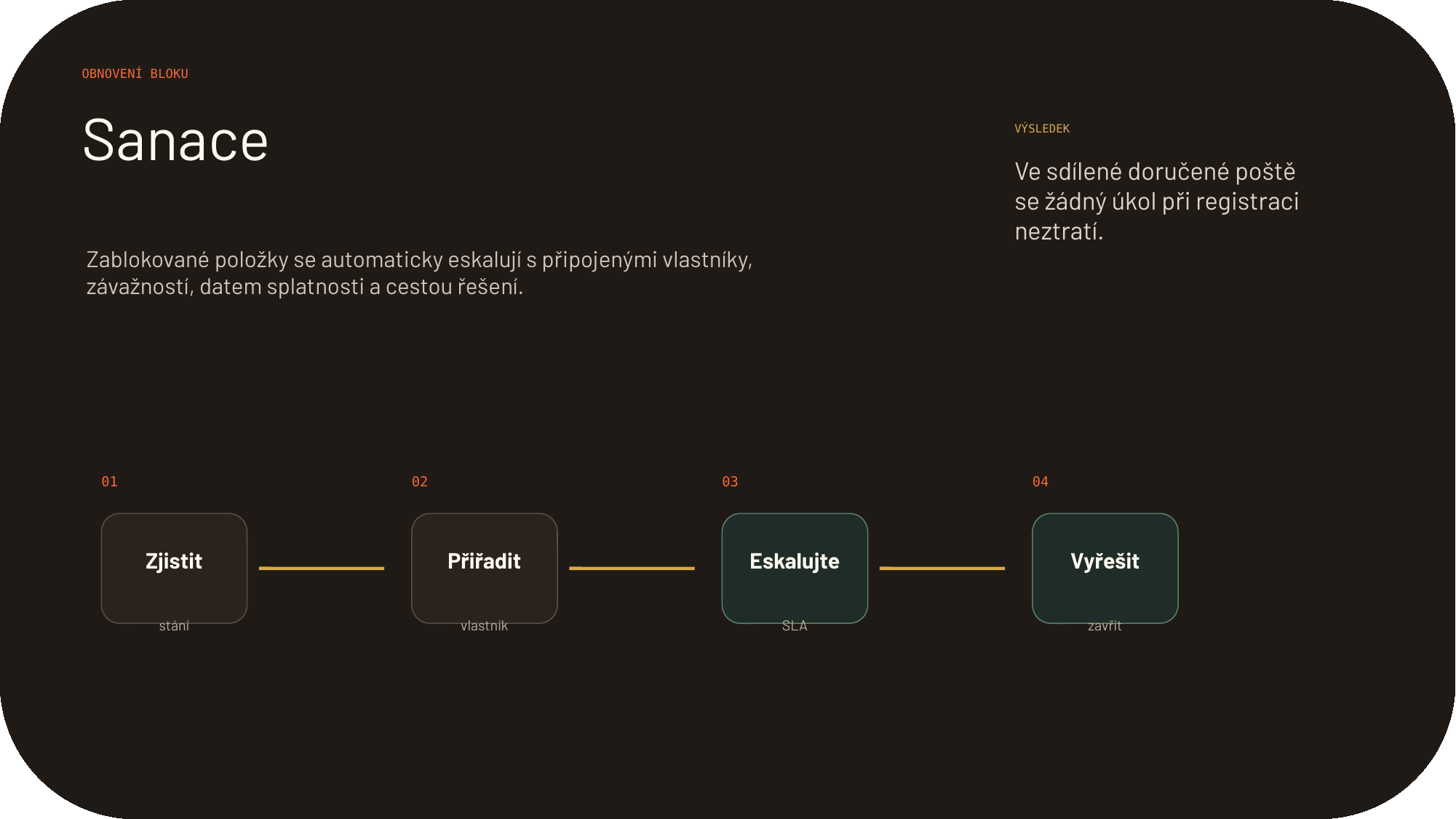

OBNOVENÍ BLOKU
Sanace
VÝSLEDEK
Ve sdílené doručené poště se žádný úkol při registraci neztratí.
Zablokované položky se automaticky eskalují s připojenými vlastníky, závažností, datem splatnosti a cestou řešení.
01
02
03
04

Zjistit
Přiřadit
Eskalujte
Vyřešit

stání
vlastník
SLA
zavřít